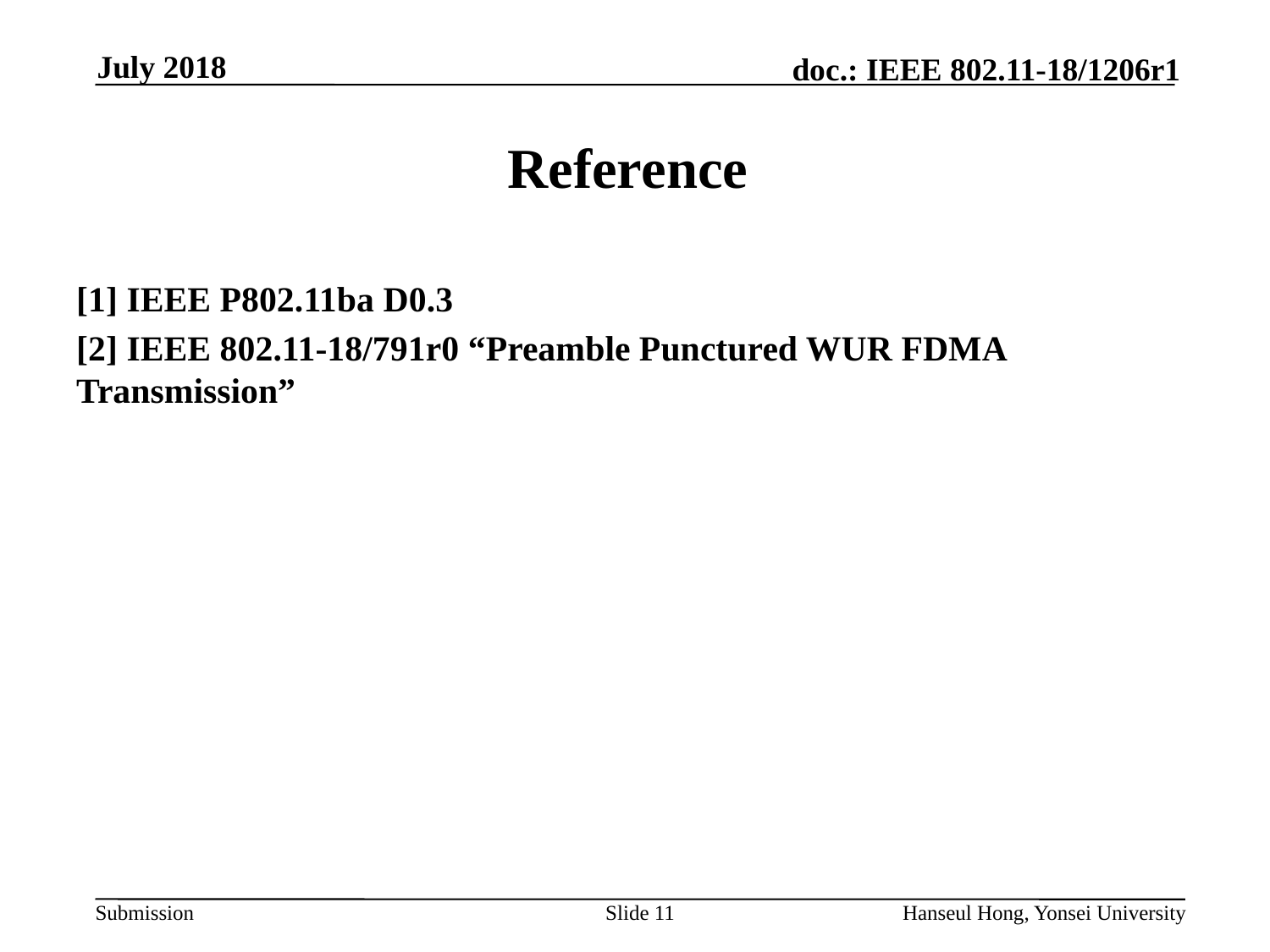

# Reference
[1] IEEE P802.11ba D0.3
[2] IEEE 802.11-18/791r0 “Preamble Punctured WUR FDMA Transmission”